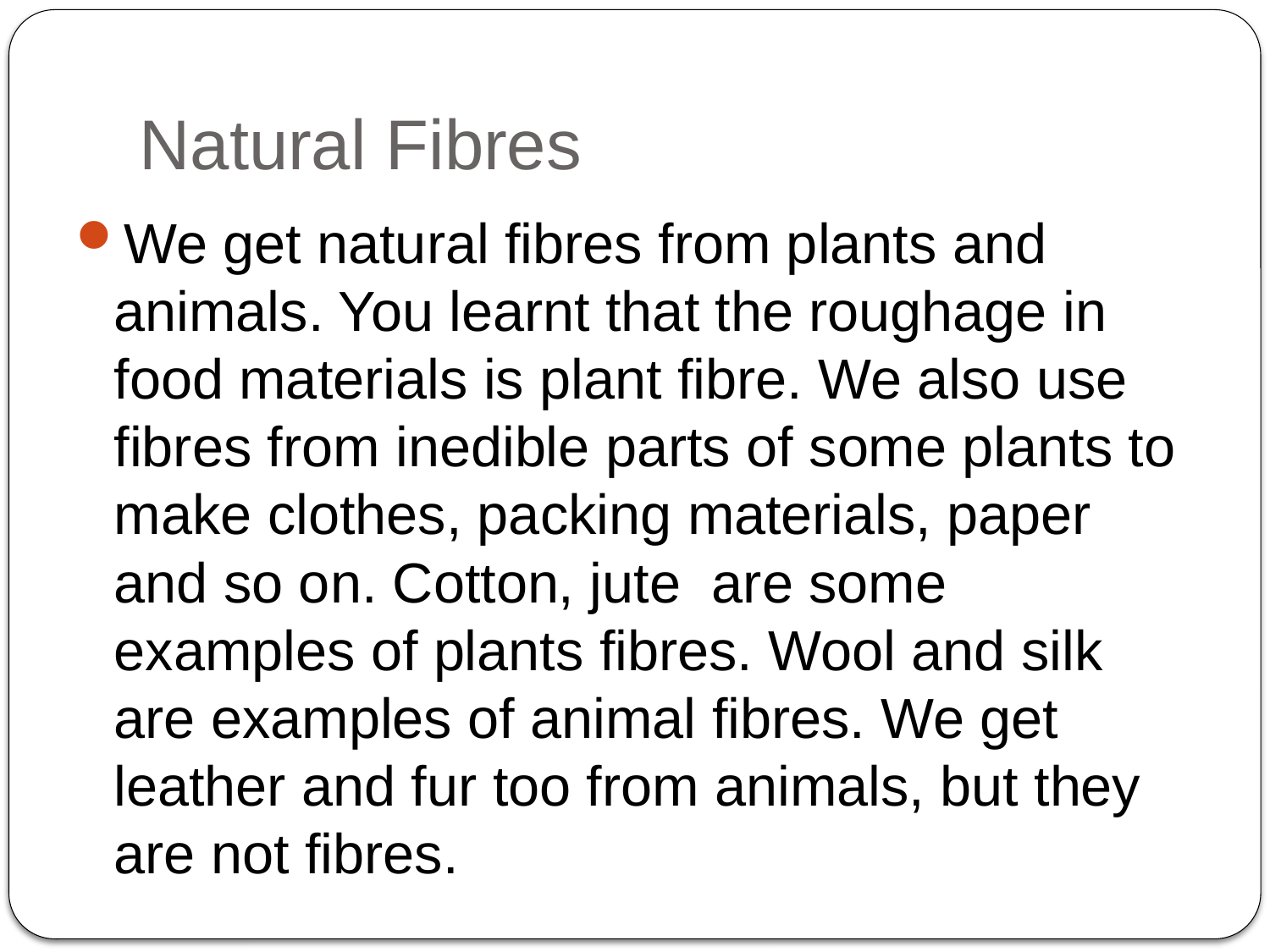

# Natural Fibres
We get natural fibres from plants and animals. You learnt that the roughage in food materials is plant fibre. We also use fibres from inedible parts of some plants to make clothes, packing materials, paper and so on. Cotton, jute  are some examples of plants fibres. Wool and silk are examples of animal fibres. We get leather and fur too from animals, but they are not fibres.